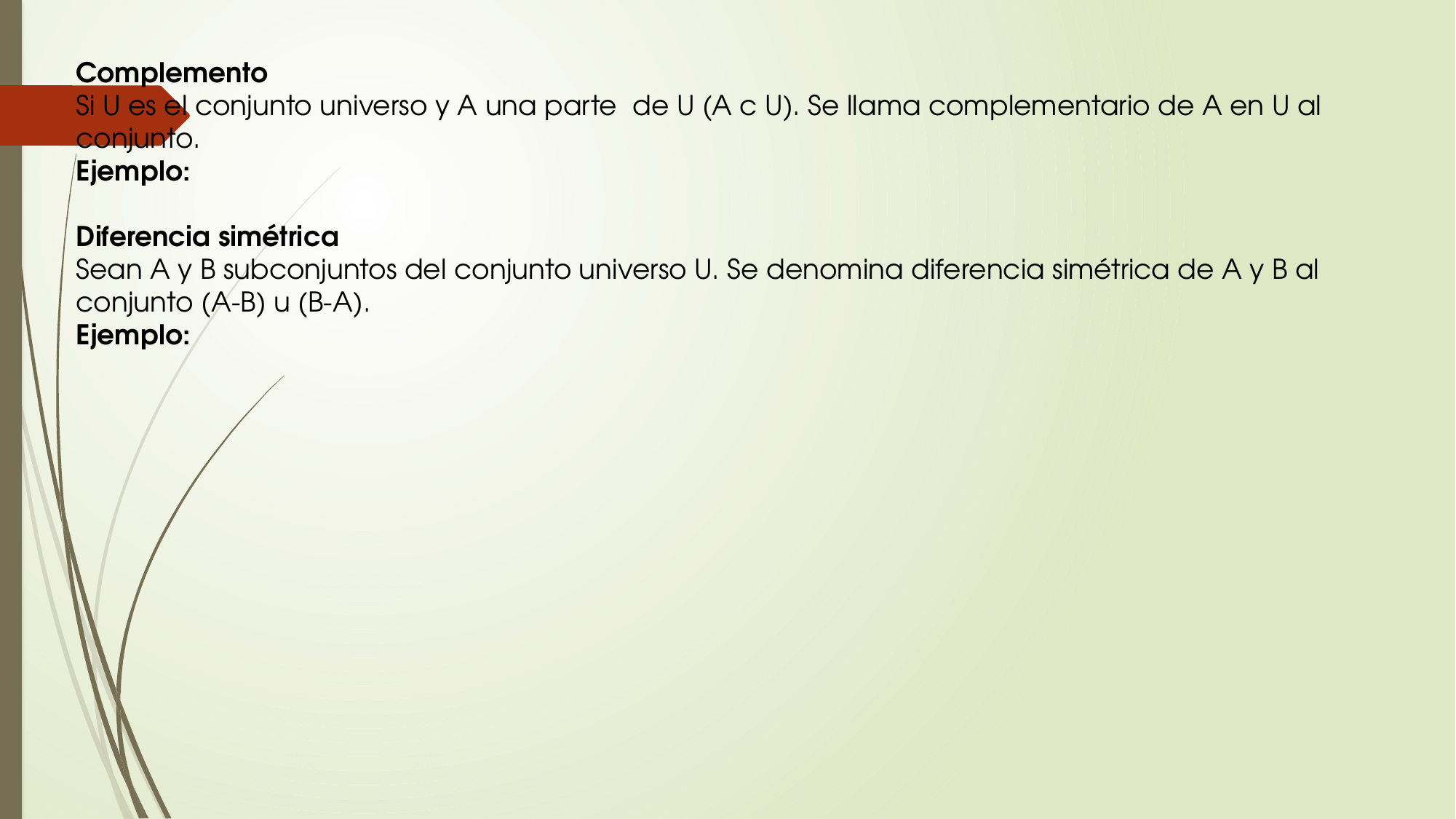

Complemento
Si U es el conjunto universo y A una parte  de U (A c U). Se llama complementario de A en U al conjunto.
Ejemplo:

Diferencia simétrica
Sean A y B subconjuntos del conjunto universo U. Se denomina diferencia simétrica de A y B al conjunto (A-B) u (B-A).
Ejemplo: